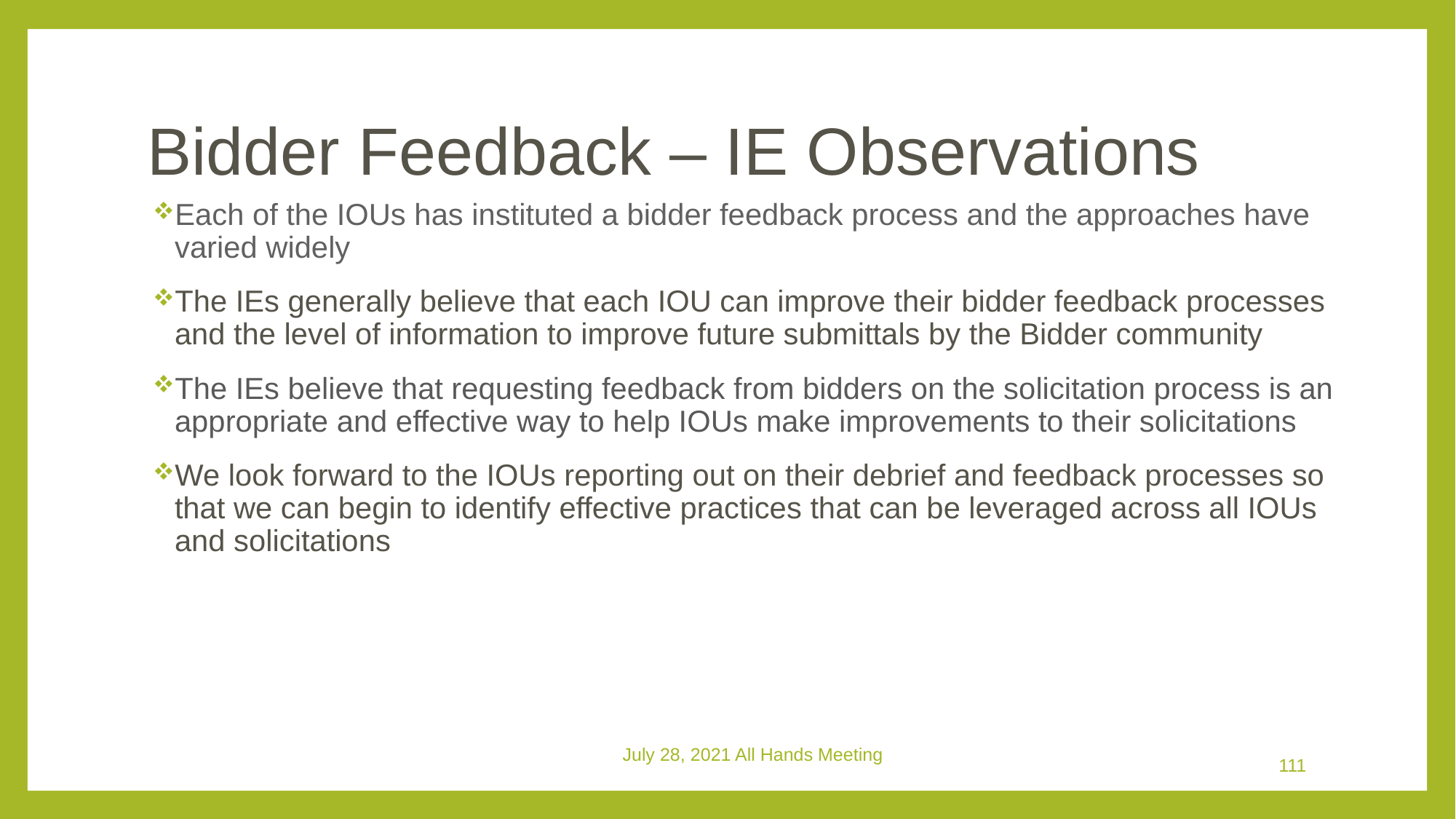

# Bidder Feedback – IE Observations
Each of the IOUs has instituted a bidder feedback process and the approaches have varied widely
The IEs generally believe that each IOU can improve their bidder feedback processes and the level of information to improve future submittals by the Bidder community
The IEs believe that requesting feedback from bidders on the solicitation process is an appropriate and effective way to help IOUs make improvements to their solicitations
We look forward to the IOUs reporting out on their debrief and feedback processes so that we can begin to identify effective practices that can be leveraged across all IOUs and solicitations
July 28, 2021 All Hands Meeting

111